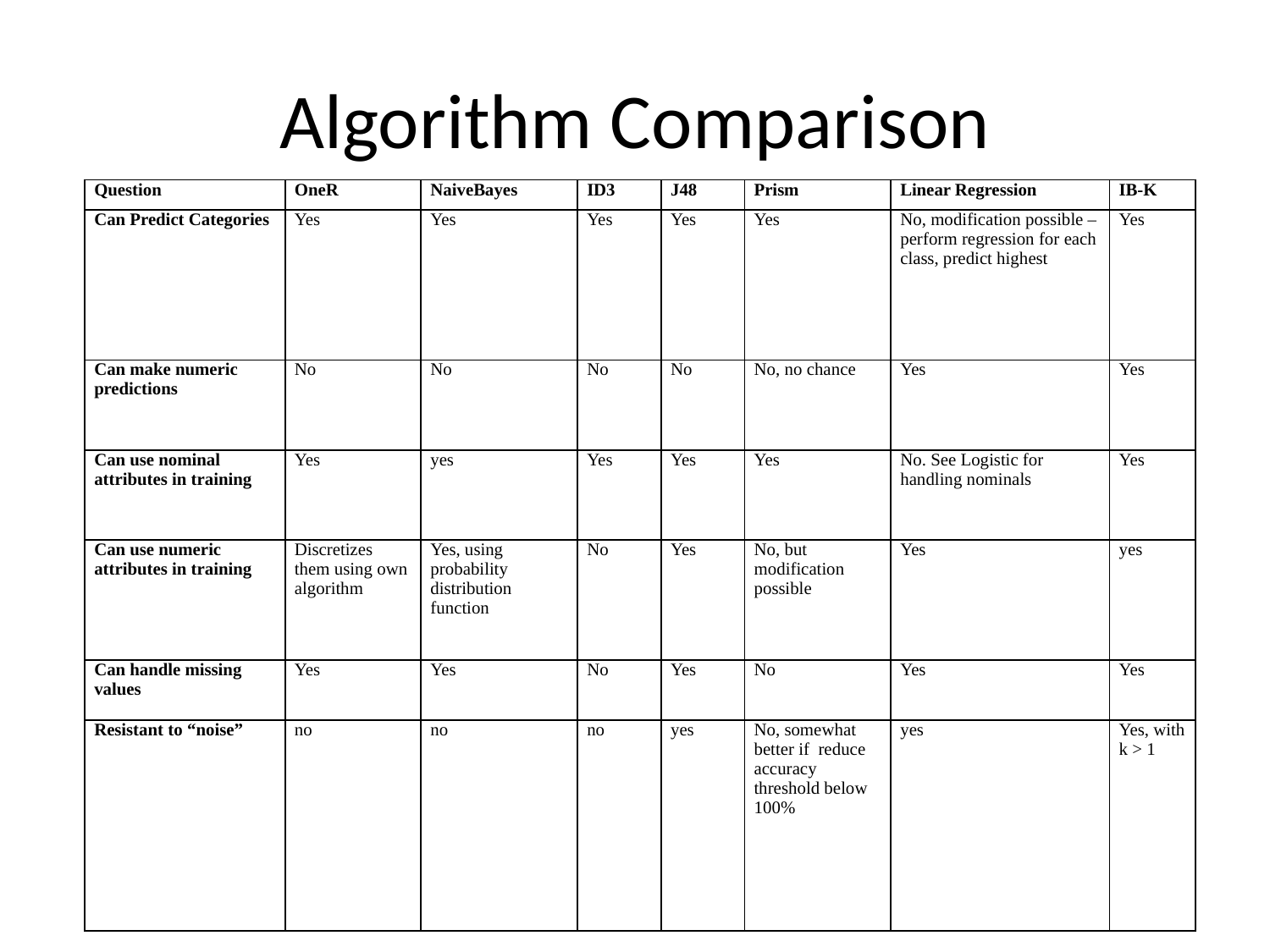

# Algorithm Comparison
| Question | OneR | NaiveBayes | ID3 | J48 | Prism | Linear Regression | IB-K |
| --- | --- | --- | --- | --- | --- | --- | --- |
| Can Predict Categories | Yes | Yes | Yes | Yes | Yes | No, modification possible – perform regression for each class, predict highest | Yes |
| Can make numeric predictions | No | No | No | No | No, no chance | Yes | Yes |
| Can use nominal attributes in training | Yes | yes | Yes | Yes | Yes | No. See Logistic for handling nominals | Yes |
| Can use numeric attributes in training | Discretizes them using own algorithm | Yes, using probability distribution function | No | Yes | No, but modification possible | Yes | yes |
| Can handle missing values | Yes | Yes | No | Yes | No | Yes | Yes |
| Resistant to “noise” | no | no | no | yes | No, somewhat better if reduce accuracy threshold below 100% | yes | Yes, with k > 1 |